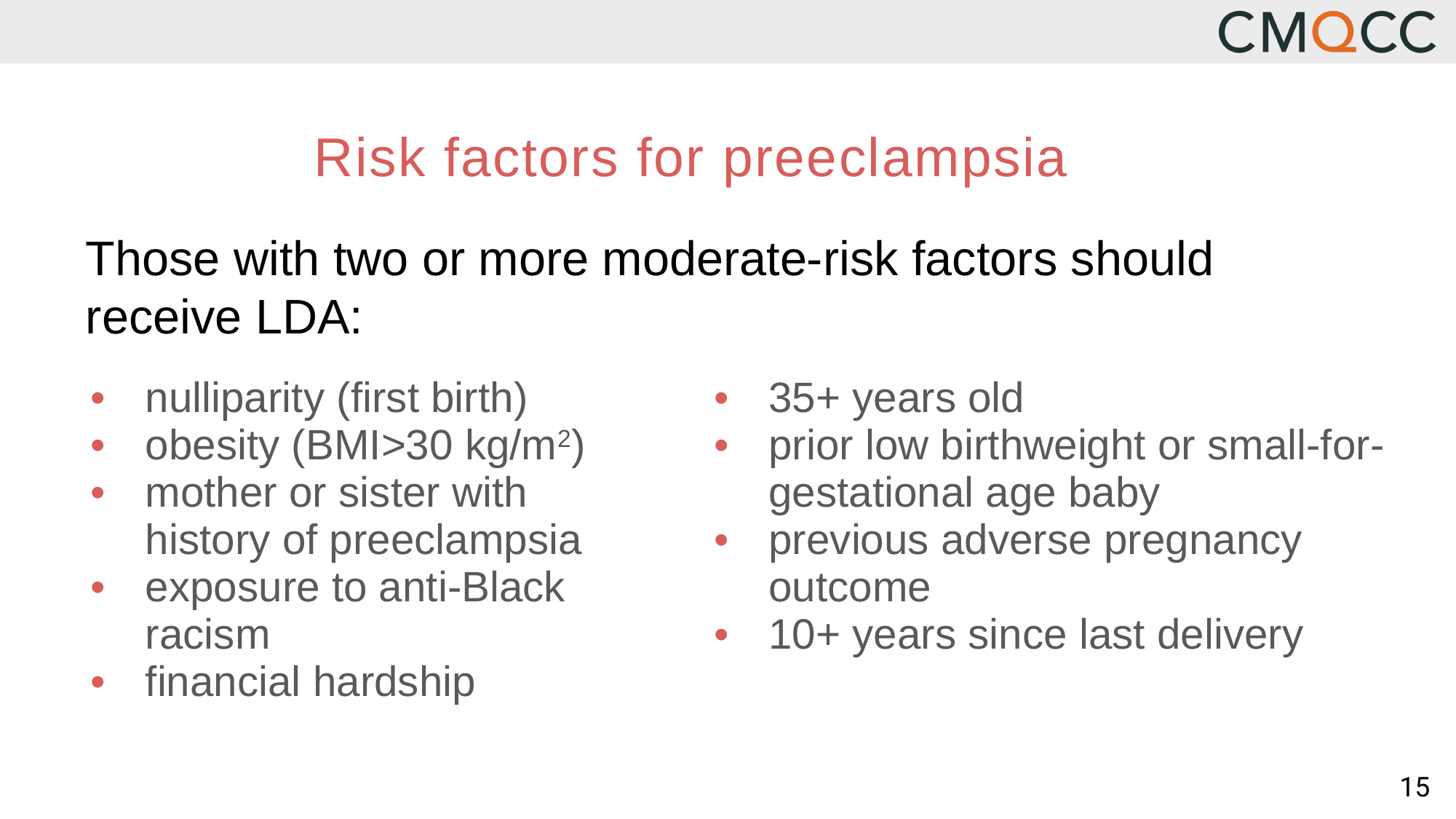

# Risk factors for preeclampsia
Those with two or more moderate-risk factors should receive LDA:

| nulliparity (first birth) obesity (BMI>30 kg/m2) mother or sister with history of preeclampsia exposure to anti-Black racism financial hardship | 35+ years old prior low birthweight or small-for-gestational age baby  previous adverse pregnancy outcome 10+ years since last delivery |
| --- | --- |